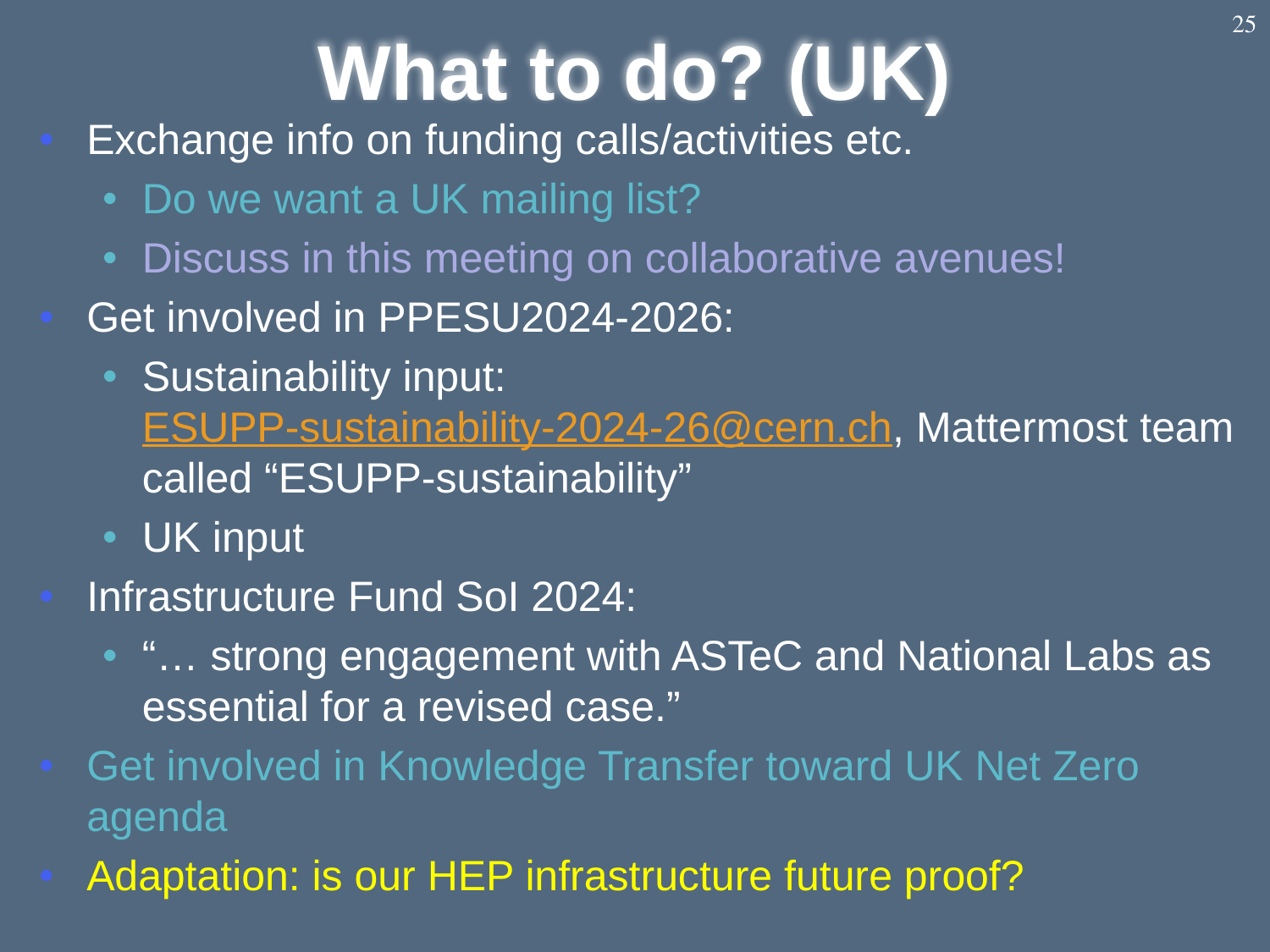

# What to do? (UK)
25
Exchange info on funding calls/activities etc.
Do we want a UK mailing list?
Discuss in this meeting on collaborative avenues!
Get involved in PPESU2024-2026:
Sustainability input: ESUPP-sustainability-2024-26@cern.ch, Mattermost team called “ESUPP-sustainability”
UK input
Infrastructure Fund SoI 2024:
“… strong engagement with ASTeC and National Labs as essential for a revised case.”
Get involved in Knowledge Transfer toward UK Net Zero agenda
Adaptation: is our HEP infrastructure future proof?